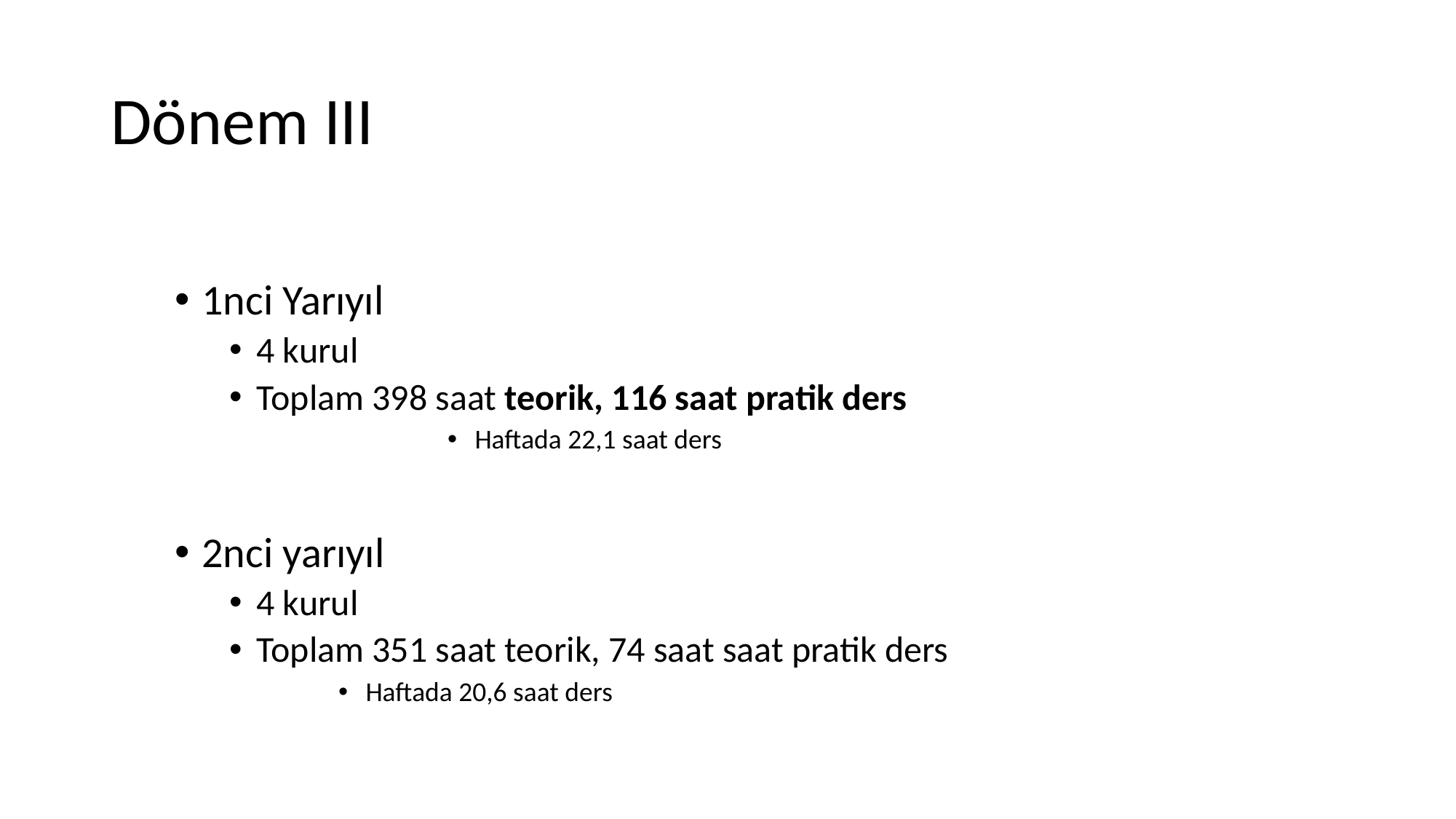

# Dönem III
1nci Yarıyıl
4 kurul
Toplam 398 saat teorik, 116 saat pratik ders
Haftada 22,1 saat ders

2nci yarıyıl
4 kurul
Toplam 351 saat teorik, 74 saat saat pratik ders
Haftada 20,6 saat ders